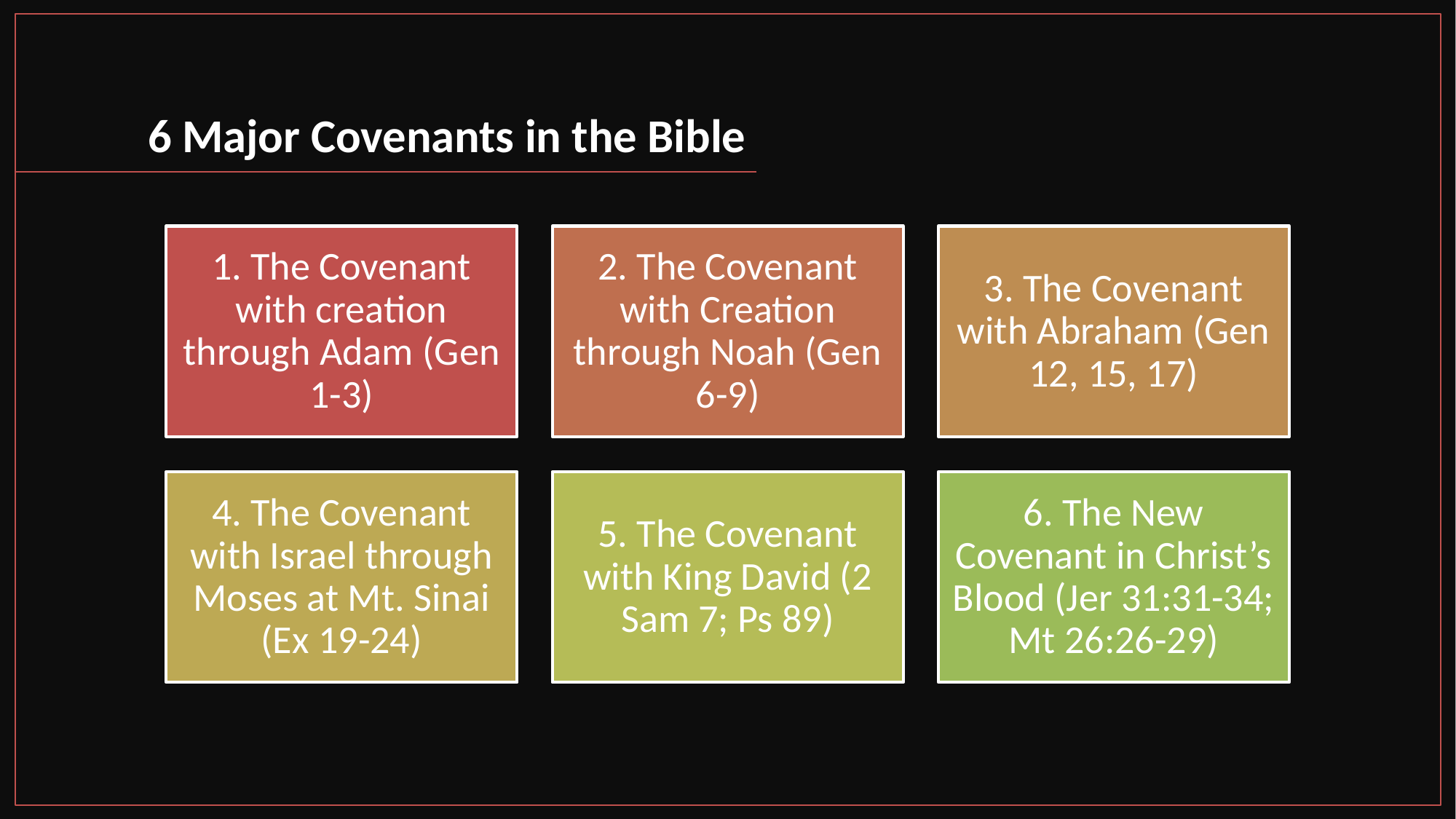

6 Major Covenants in the Bible
1. The Covenant with creation through Adam (Gen 1-3)
2. The Covenant with Creation through Noah (Gen 6-9)
3. The Covenant with Abraham (Gen 12, 15, 17)
4. The Covenant with Israel through Moses at Mt. Sinai (Ex 19-24)
5. The Covenant with King David (2 Sam 7; Ps 89)
6. The New Covenant in Christ’s Blood (Jer 31:31-34; Mt 26:26-29)